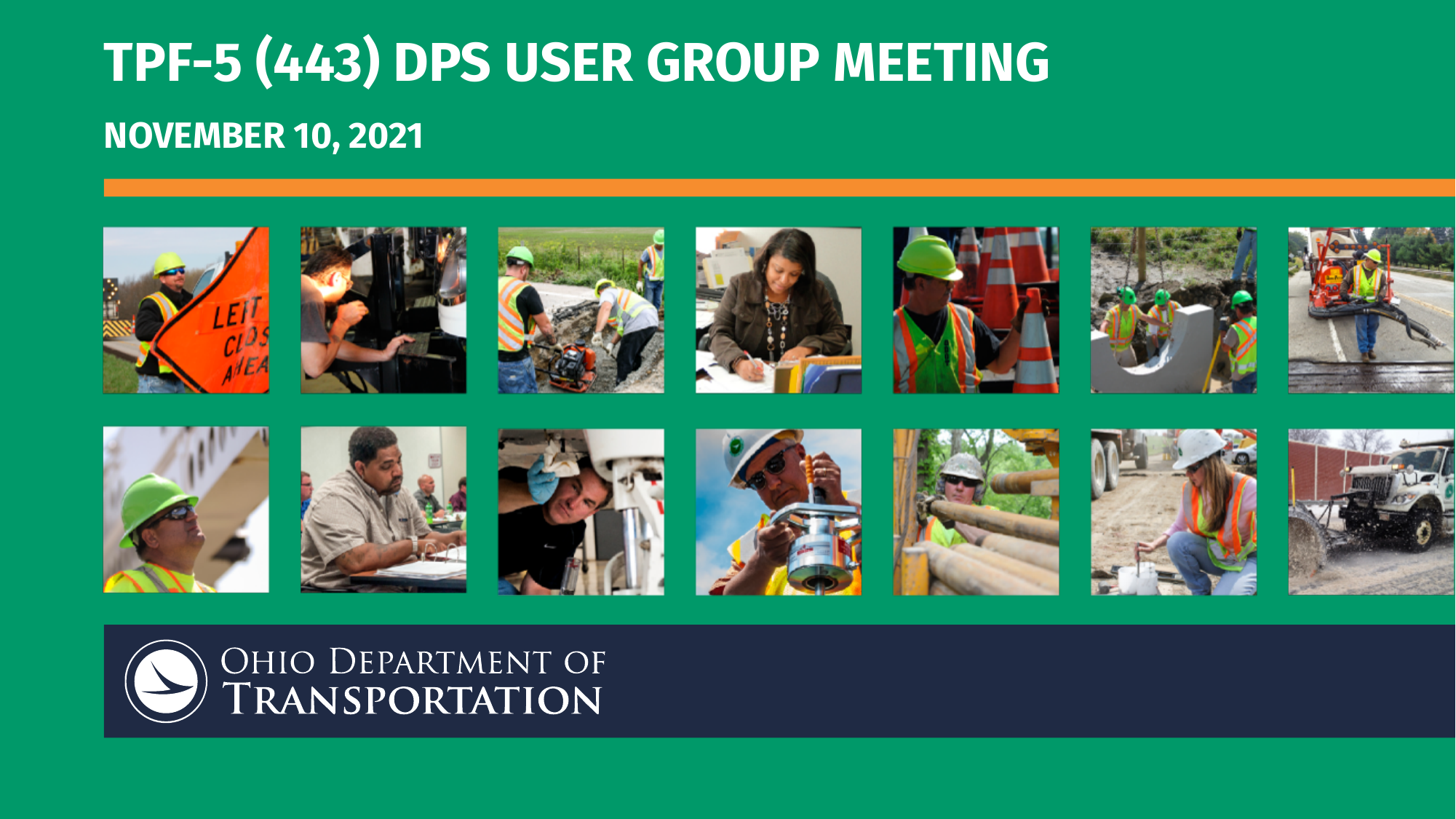

# TPF-5 (443) Dps user group meeting November 10, 2021